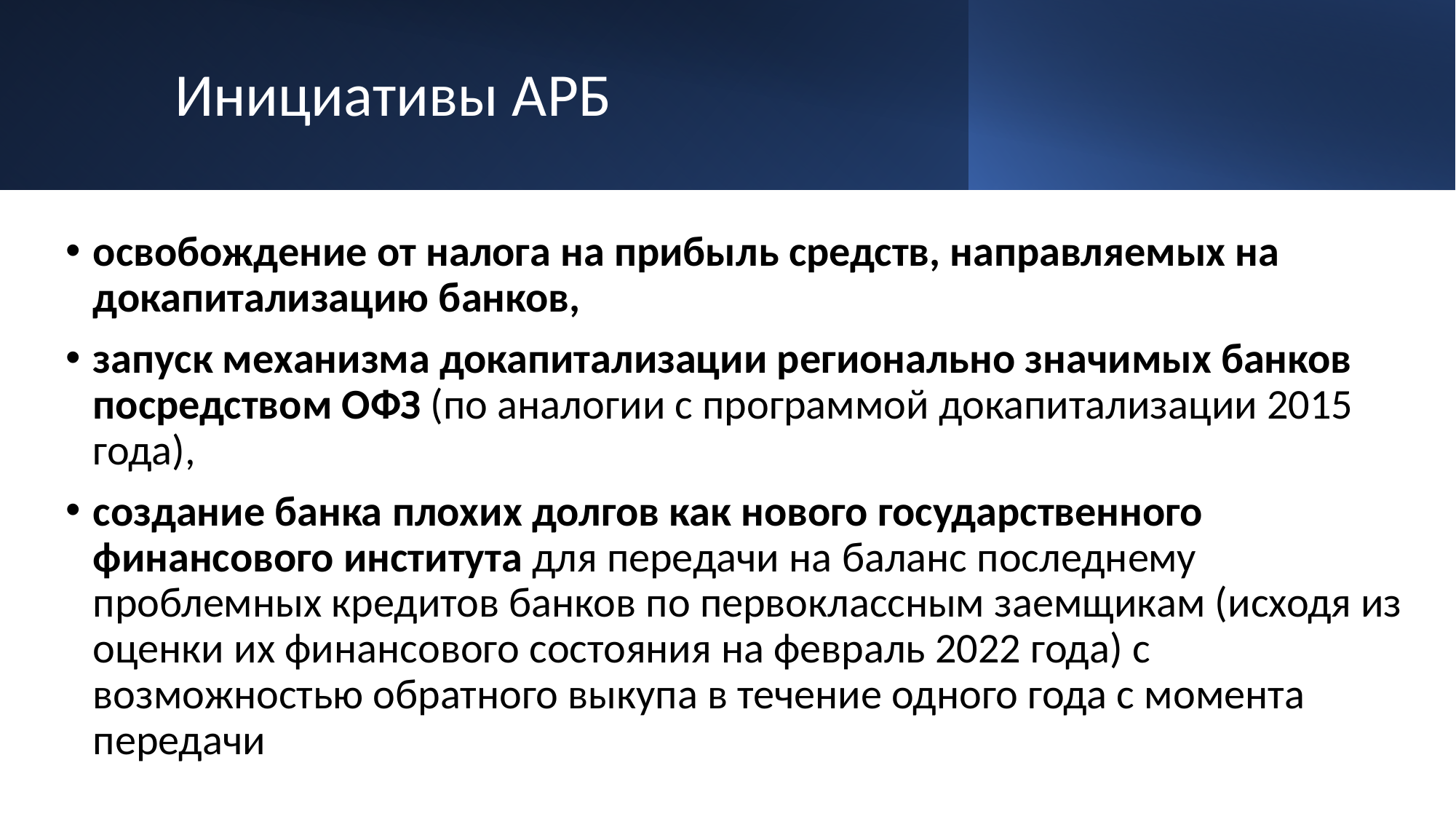

# Инициативы АРБ
освобождение от налога на прибыль средств, направляемых на докапитализацию банков,
запуск механизма докапитализации регионально значимых банков посредством ОФЗ (по аналогии с программой докапитализации 2015 года),
создание банка плохих долгов как нового государственного финансового института для передачи на баланс последнему проблемных кредитов банков по первоклассным заемщикам (исходя из оценки их финансового состояния на февраль 2022 года) с возможностью обратного выкупа в течение одного года с момента передачи
45